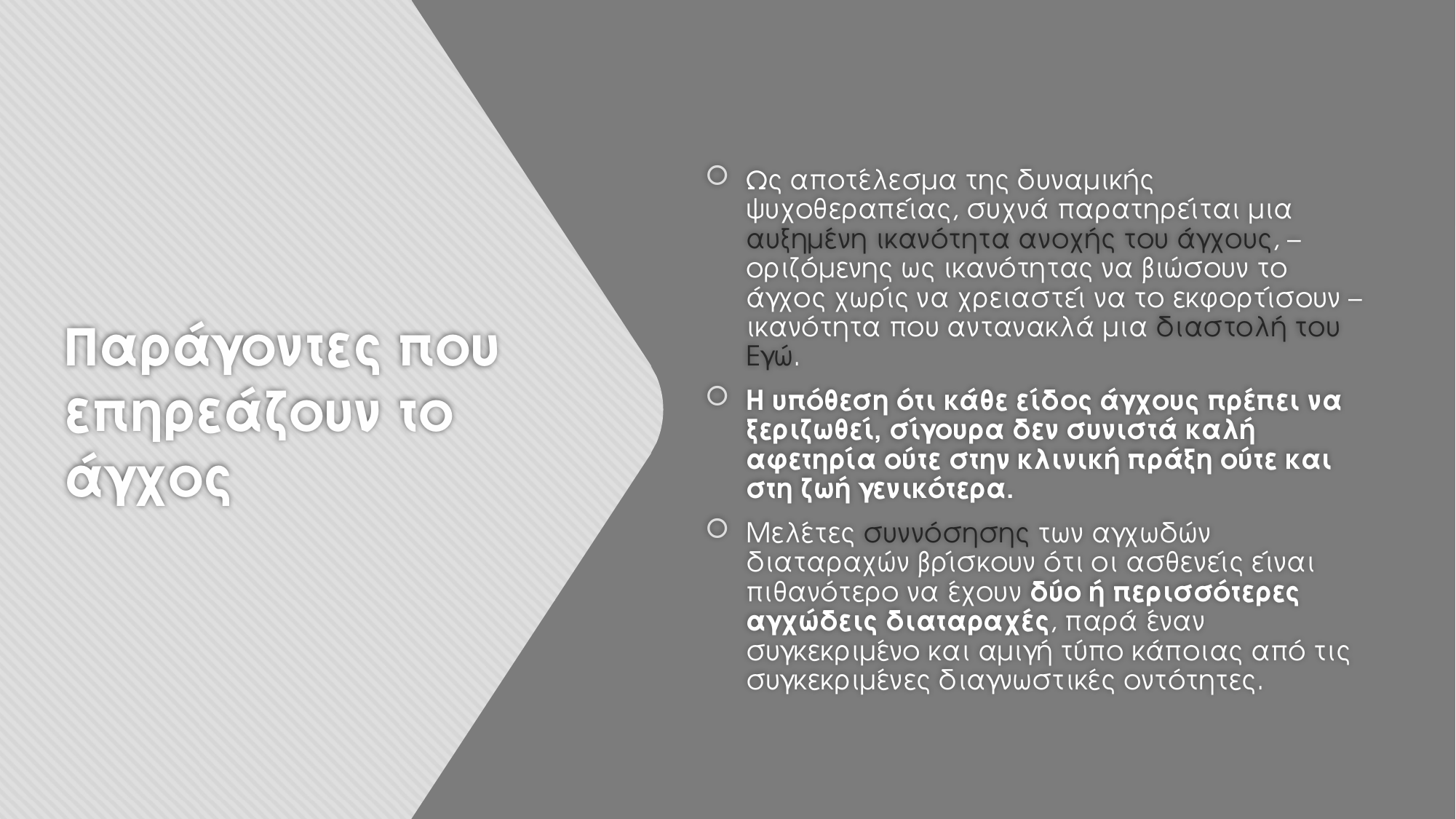

Ως αποτέλεσμα της δυναμικής ψυχοθεραπείας, συχνά παρατηρείται μια αυξημένη ικανότητα ανοχής του άγχους, – οριζόμενης ως ικανότητας να βιώσουν το άγχος χωρίς να χρειαστεί να το εκφορτίσουν – ικανότητα που αντανακλά μια διαστολή του Εγώ.
Η υπόθεση ότι κάθε είδος άγχους πρέπει να ξεριζωθεί, σίγουρα δεν συνιστά καλή αφετηρία ούτε στην κλινική πράξη ούτε και στη ζωή γενικότερα.
Μελέτες συννόσησης των αγχωδών διαταραχών βρίσκουν ότι οι ασθενείς είναι πιθανότερο να έχουν δύο ή περισσότερες αγχώδεις διαταραχές, παρά έναν συγκεκριμένο και αμιγή τύπο κάποιας από τις συγκεκριμένες διαγνωστικές οντότητες.
# Παράγοντες που επηρεάζουν το άγχος